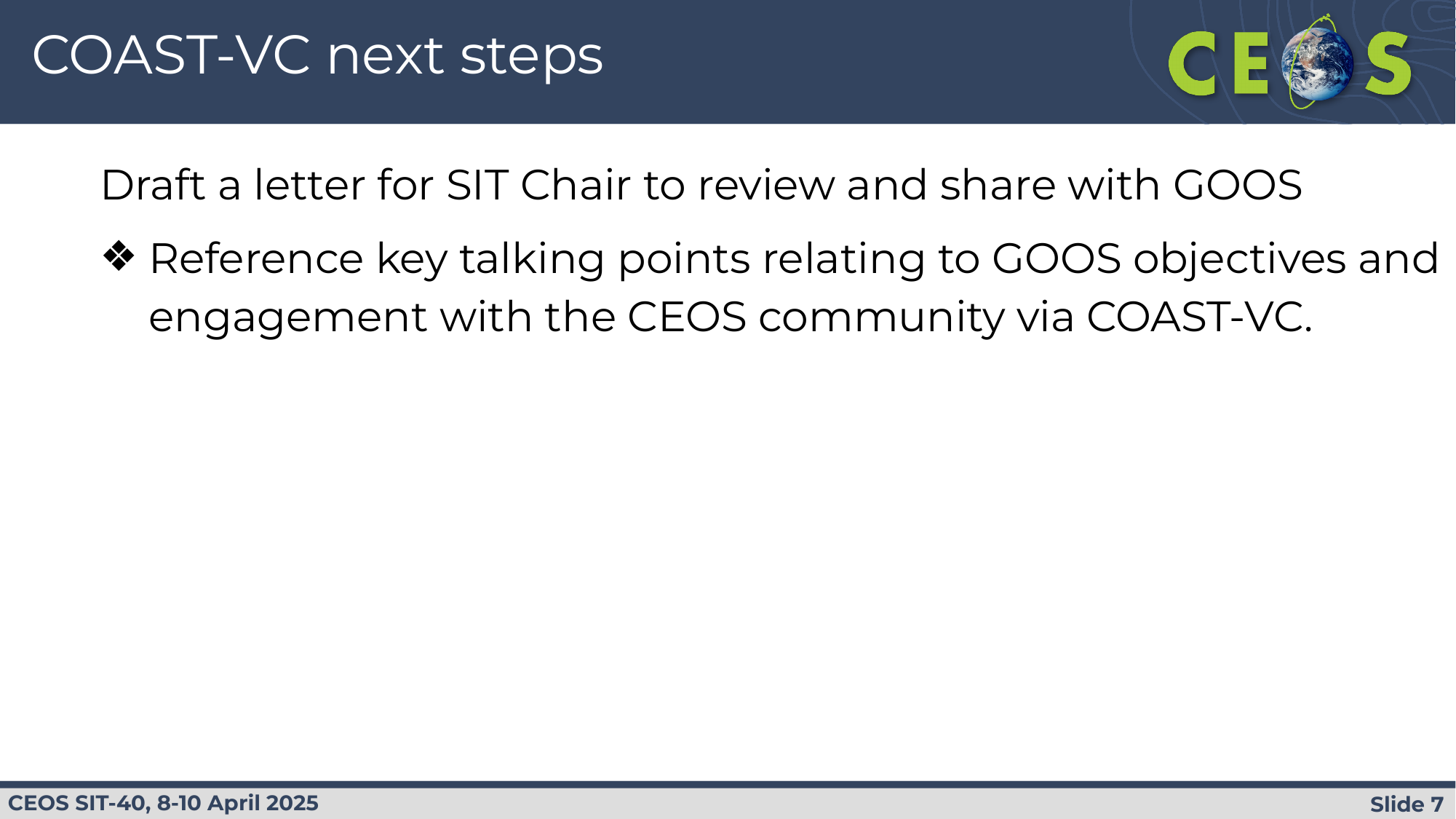

# COAST-VC next steps
Draft a letter for SIT Chair to review and share with GOOS
Reference key talking points relating to GOOS objectives and engagement with the CEOS community via COAST-VC.